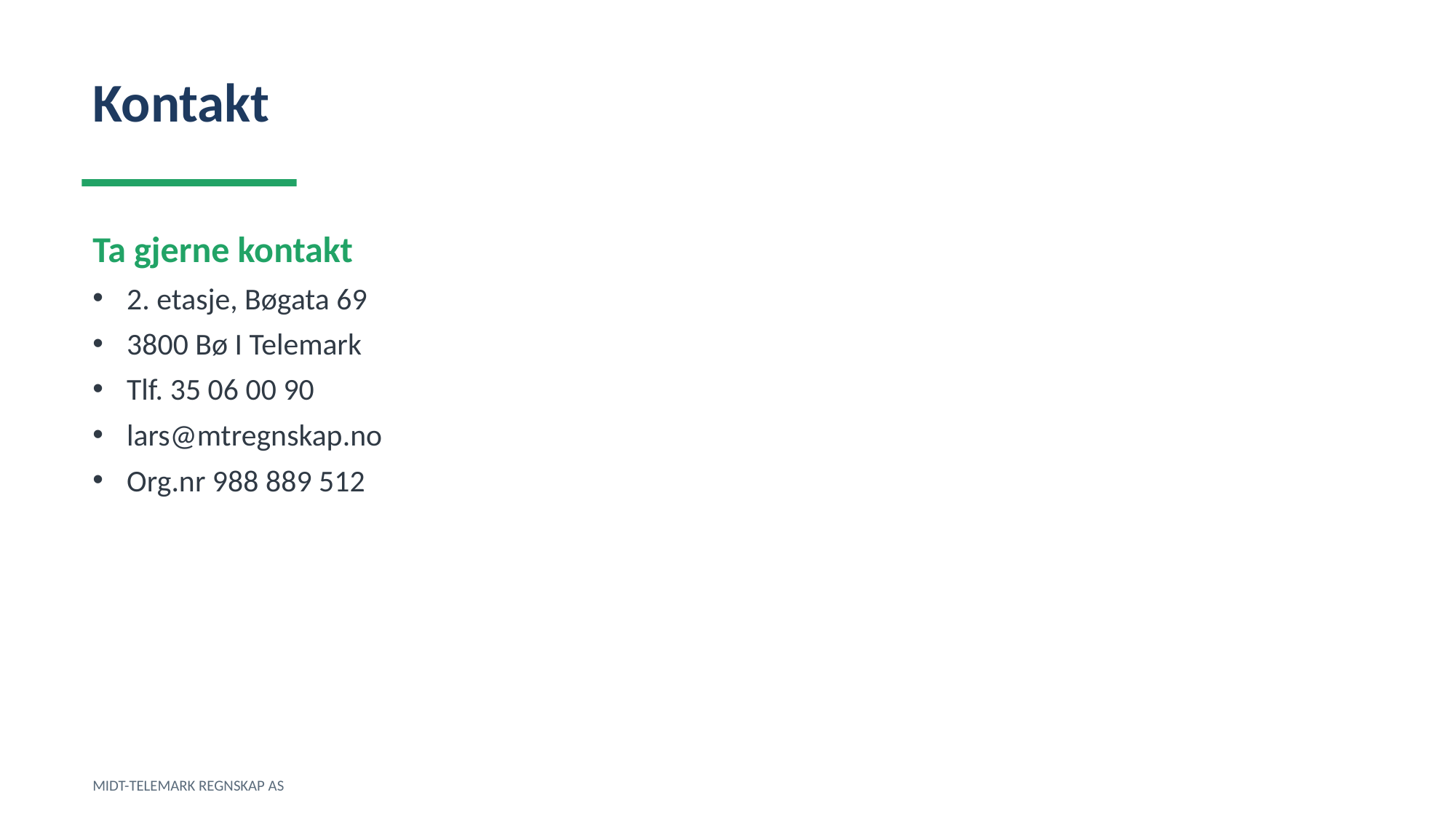

Kontakt

Ta gjerne kontakt
2. etasje, Bøgata 69
3800 Bø I Telemark
Tlf. 35 06 00 90
lars@mtregnskap.no
Org.nr 988 889 512
MIDT-TELEMARK REGNSKAP AS